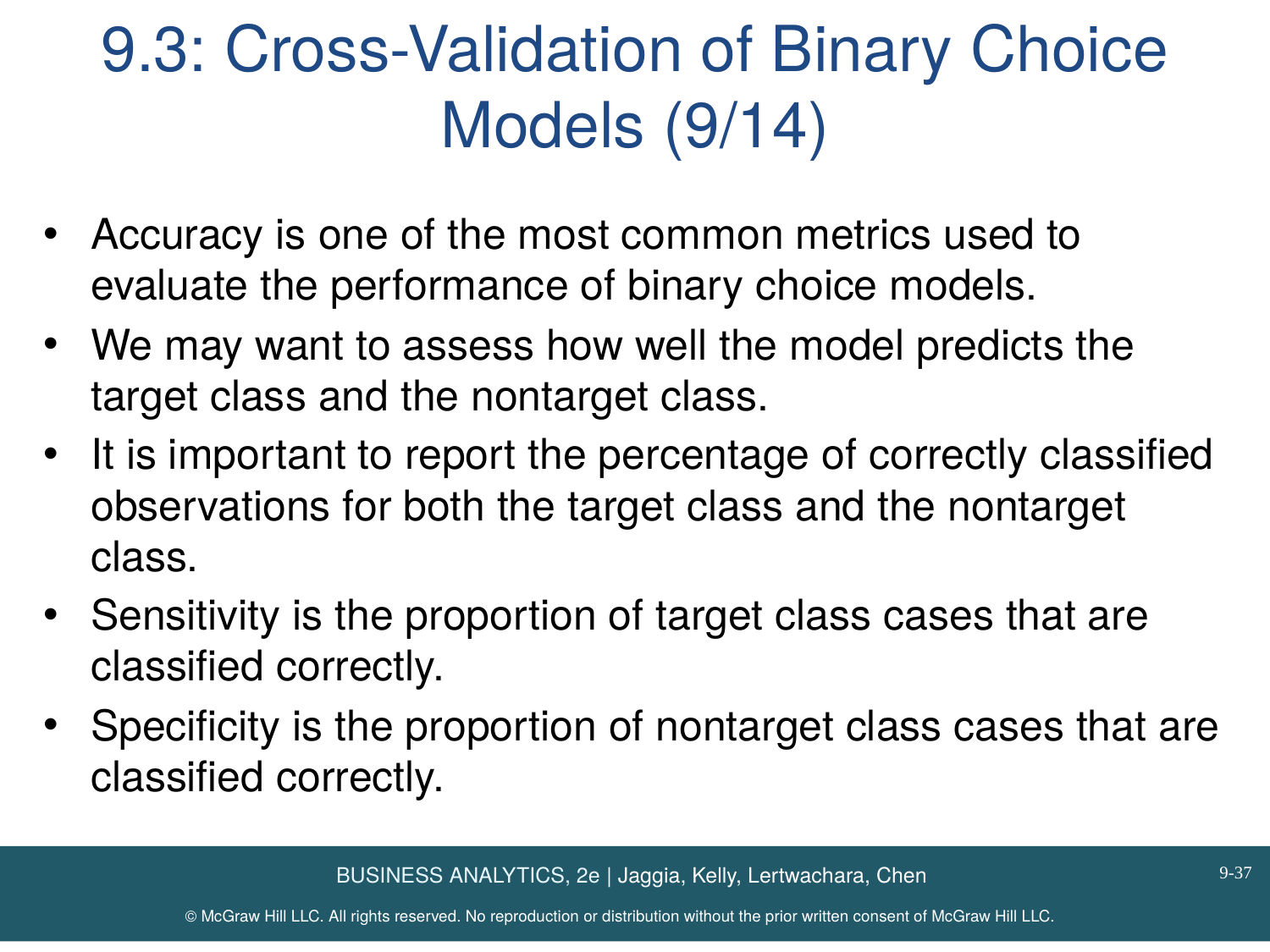

# 9.3: Cross-Validation of Binary Choice Models (9/14)
Accuracy is one of the most common metrics used to evaluate the performance of binary choice models.
We may want to assess how well the model predicts the target class and the nontarget class.
It is important to report the percentage of correctly classified observations for both the target class and the nontarget class.
Sensitivity is the proportion of target class cases that are classified correctly.
Specificity is the proportion of nontarget class cases that are classified correctly.